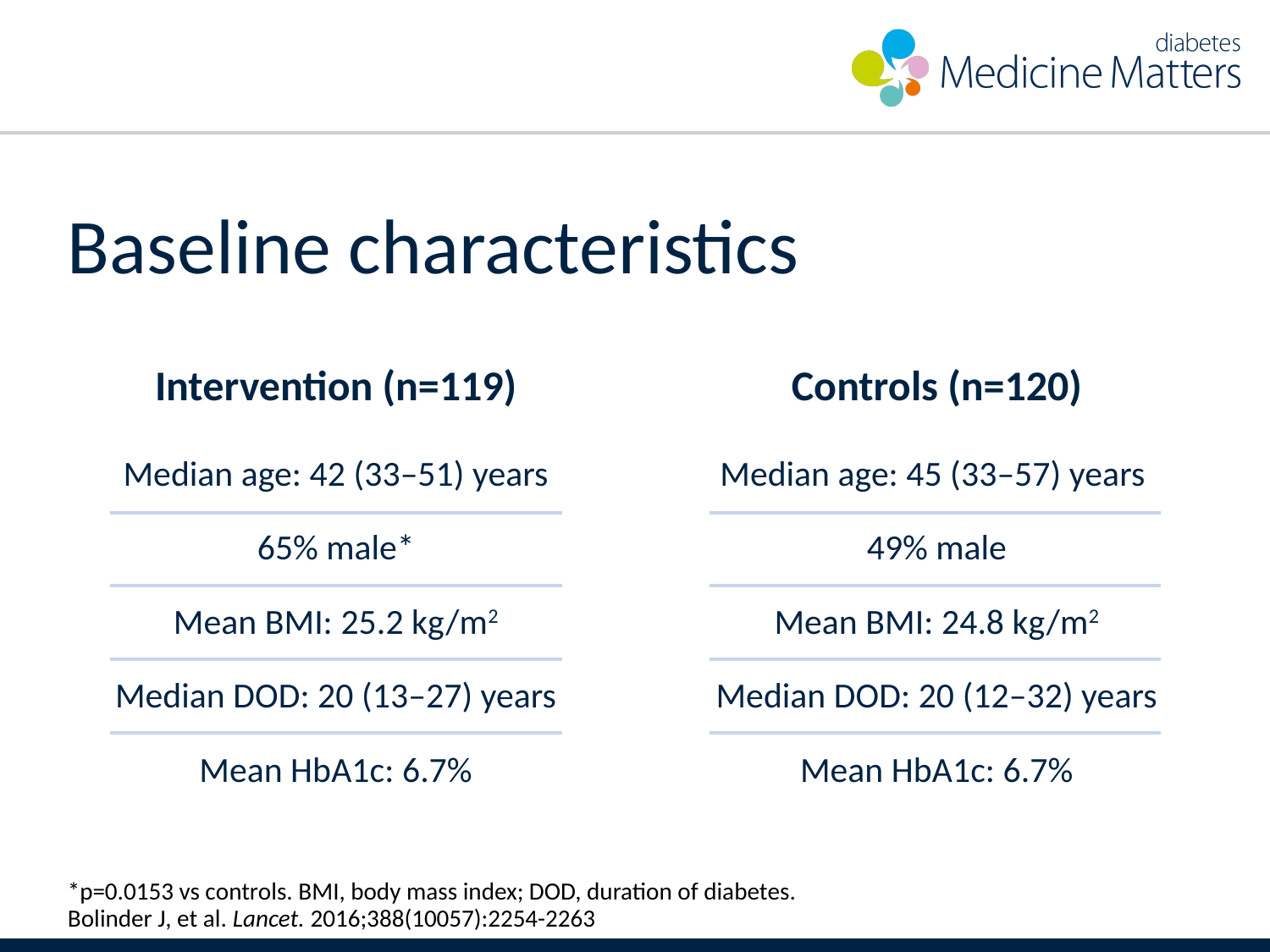

# Baseline characteristics

Intervention (n=119)
Controls (n=120)
Median age: 42 (33–51) years
65% male*
Mean BMI: 25.2 kg/m2
Median DOD: 20 (13–27) years
Mean HbA1c: 6.7%
Median age: 45 (33–57) years
49% male
Mean BMI: 24.8 kg/m2
Median DOD: 20 (12–32) years
Mean HbA1c: 6.7%
*p=0.0153 vs controls. BMI, body mass index; DOD, duration of diabetes.
Bolinder J, et al. Lancet. 2016;388(10057):2254-2263